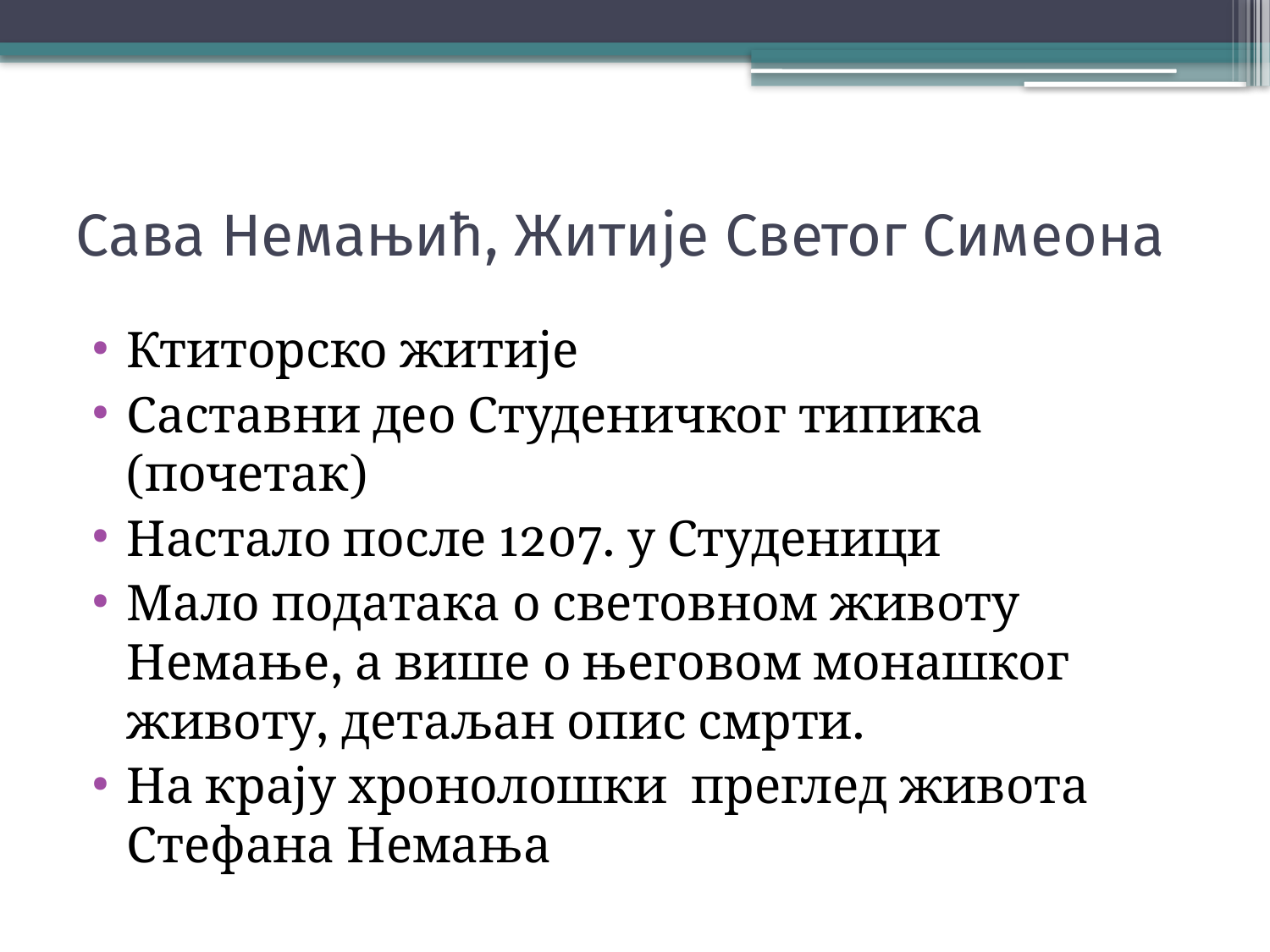

# Сава Немањић, Житије Светог Симеона
Ктиторско житије
Саставни део Студеничког типика (почетак)
Настало после 1207. у Студеници
Мало података о световном животу Немање, а више о његовом монашког животу, детаљан опис смрти.
На крају хронолошки  преглед живота Стефана Немања